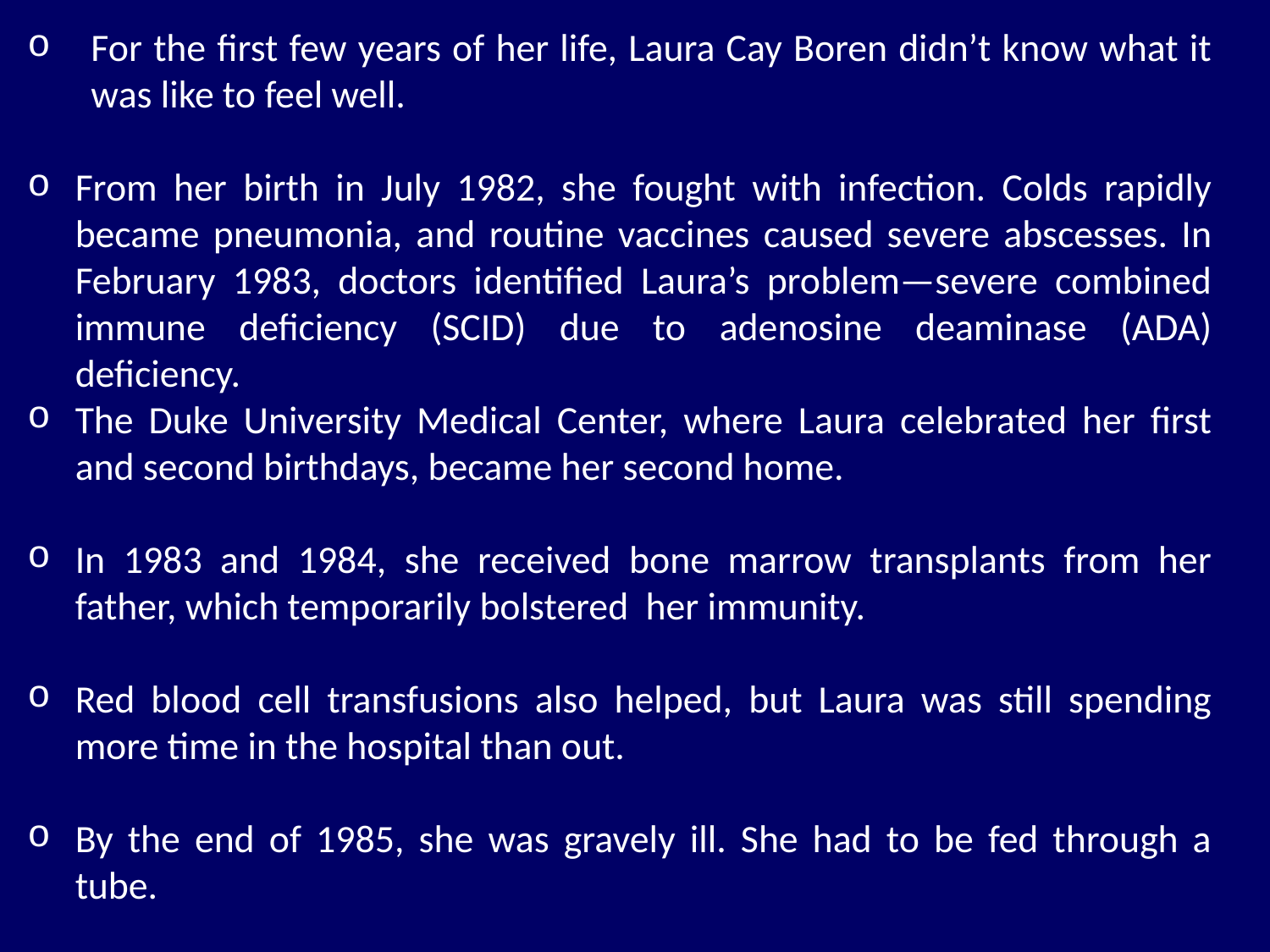

For the first few years of her life, Laura Cay Boren didn’t know what it was like to feel well.

From her birth in July 1982, she fought with infection. Colds rapidly became pneumonia, and routine vaccines caused severe abscesses. In February 1983, doctors identified Laura’s problem—severe combined immune deficiency (SCID) due to adenosine deaminase (ADA) deficiency.
The Duke University Medical Center, where Laura celebrated her first and second birthdays, became her second home.

In 1983 and 1984, she received bone marrow transplants from her father, which temporarily bolstered  her immunity.

Red blood cell transfusions also helped, but Laura was still spending more time in the hospital than out.

By the end of 1985, she was gravely ill. She had to be fed through a tube.